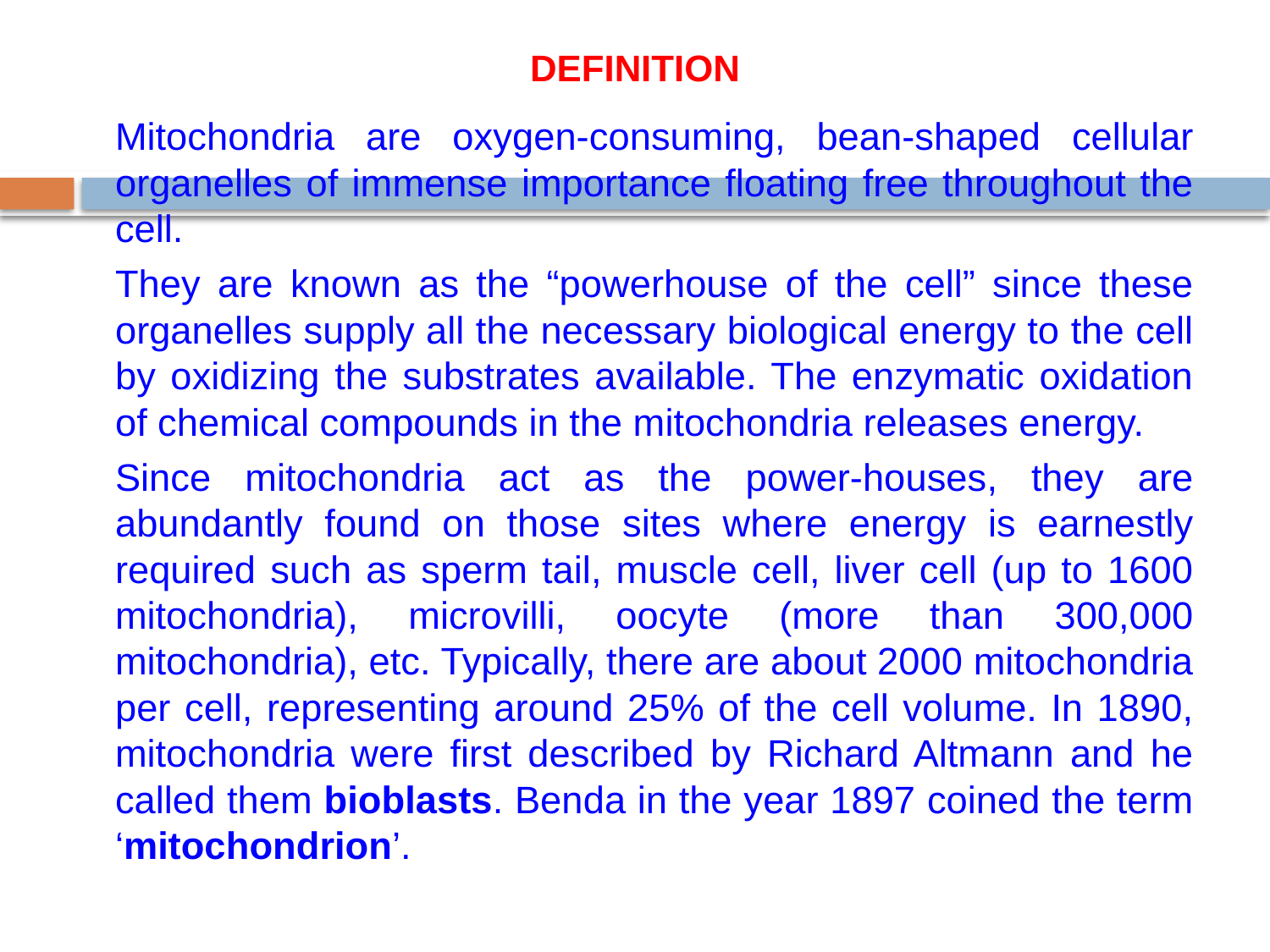

# DEFINITION
		Mitochondria are oxygen-consuming, bean-shaped cellular organelles of immense importance floating free throughout the cell.
	They are known as the “powerhouse of the cell” since these organelles supply all the necessary biological energy to the cell by oxidizing the substrates available. The enzymatic oxidation of chemical compounds in the mitochondria releases energy.
		Since mitochondria act as the power-houses, they are abundantly found on those sites where energy is earnestly required such as sperm tail, muscle cell, liver cell (up to 1600 mitochondria), microvilli, oocyte (more than 300,000 mitochondria), etc. Typically, there are about 2000 mitochondria per cell, representing around 25% of the cell volume. In 1890, mitochondria were first described by Richard Altmann and he called them bioblasts. Benda in the year 1897 coined the term ‘mitochondrion’.